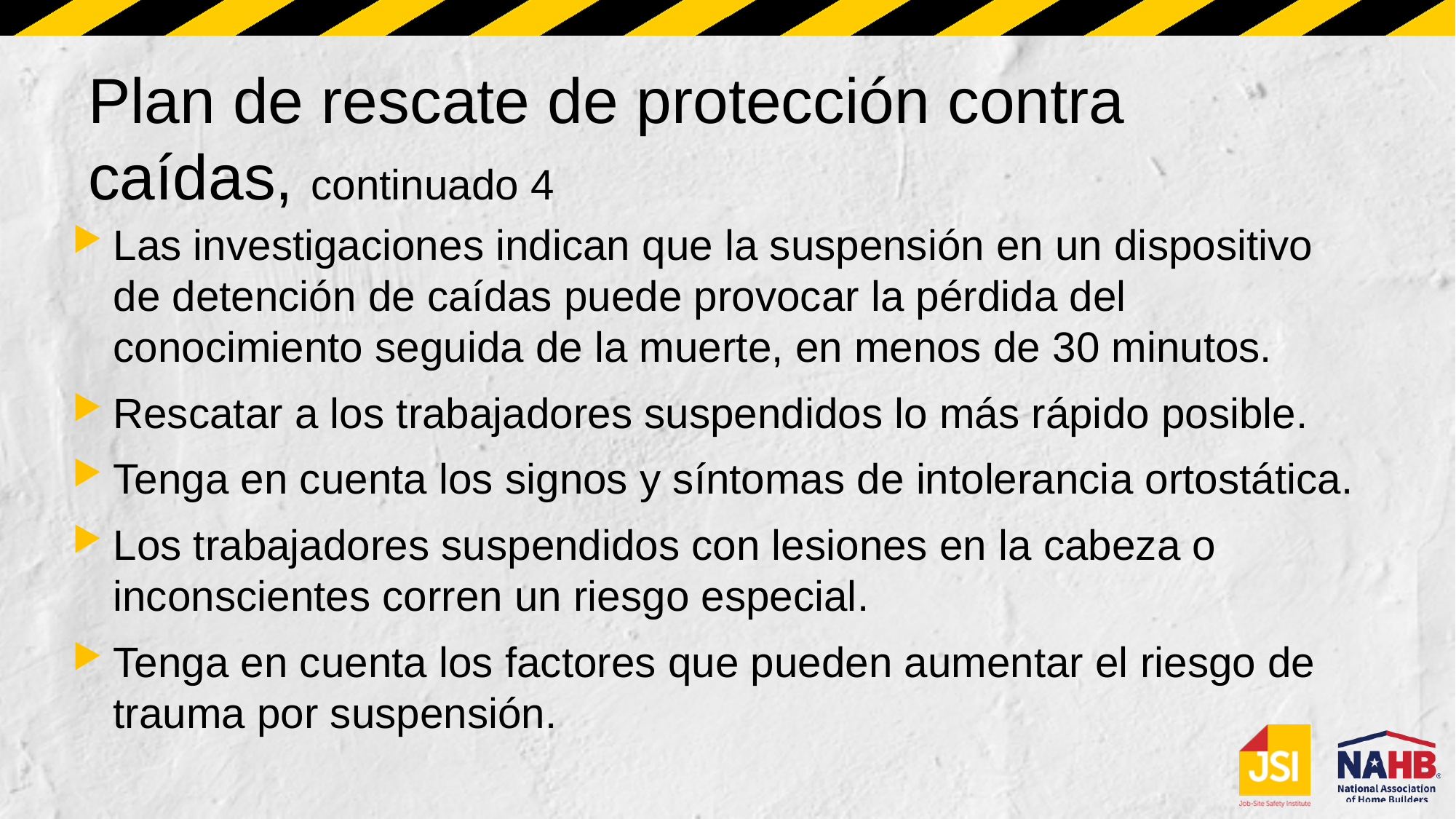

# Plan de rescate de protección contra caídas, continuado 4
Las investigaciones indican que la suspensión en un dispositivo de detención de caídas puede provocar la pérdida del conocimiento seguida de la muerte, en menos de 30 minutos.
Rescatar a los trabajadores suspendidos lo más rápido posible.
Tenga en cuenta los signos y síntomas de intolerancia ortostática.
Los trabajadores suspendidos con lesiones en la cabeza o inconscientes corren un riesgo especial.
Tenga en cuenta los factores que pueden aumentar el riesgo de trauma por suspensión.